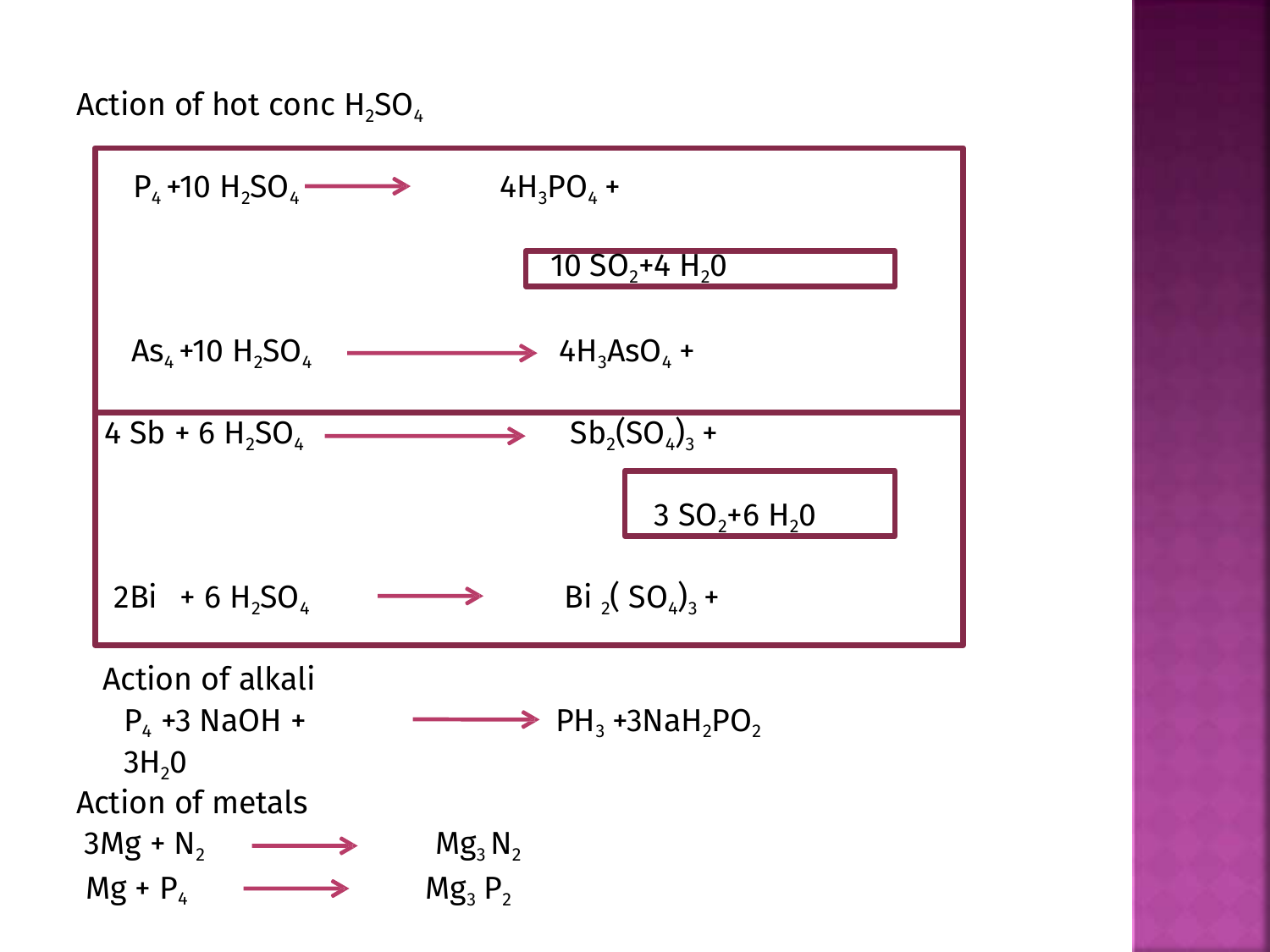

Action of hot conc H2SO4

P4 +10 H2SO4
4H3PO4 +

10 SO2+4 H20
As4 +10 H2SO4
4H3AsO4 +

4 Sb + 6 H2SO4
Sb2(SO4)3 +

3 SO2+6 H20
2Bi	+ 6 H2SO4
Bi 2( SO4)3 +

Action of alkali
P4  +3 NaOH +	3H20
PH3 +3NaH2PO2

Action of metals  3Mg + N2
Mg + P4
Mg3 N2  Mg3 P2